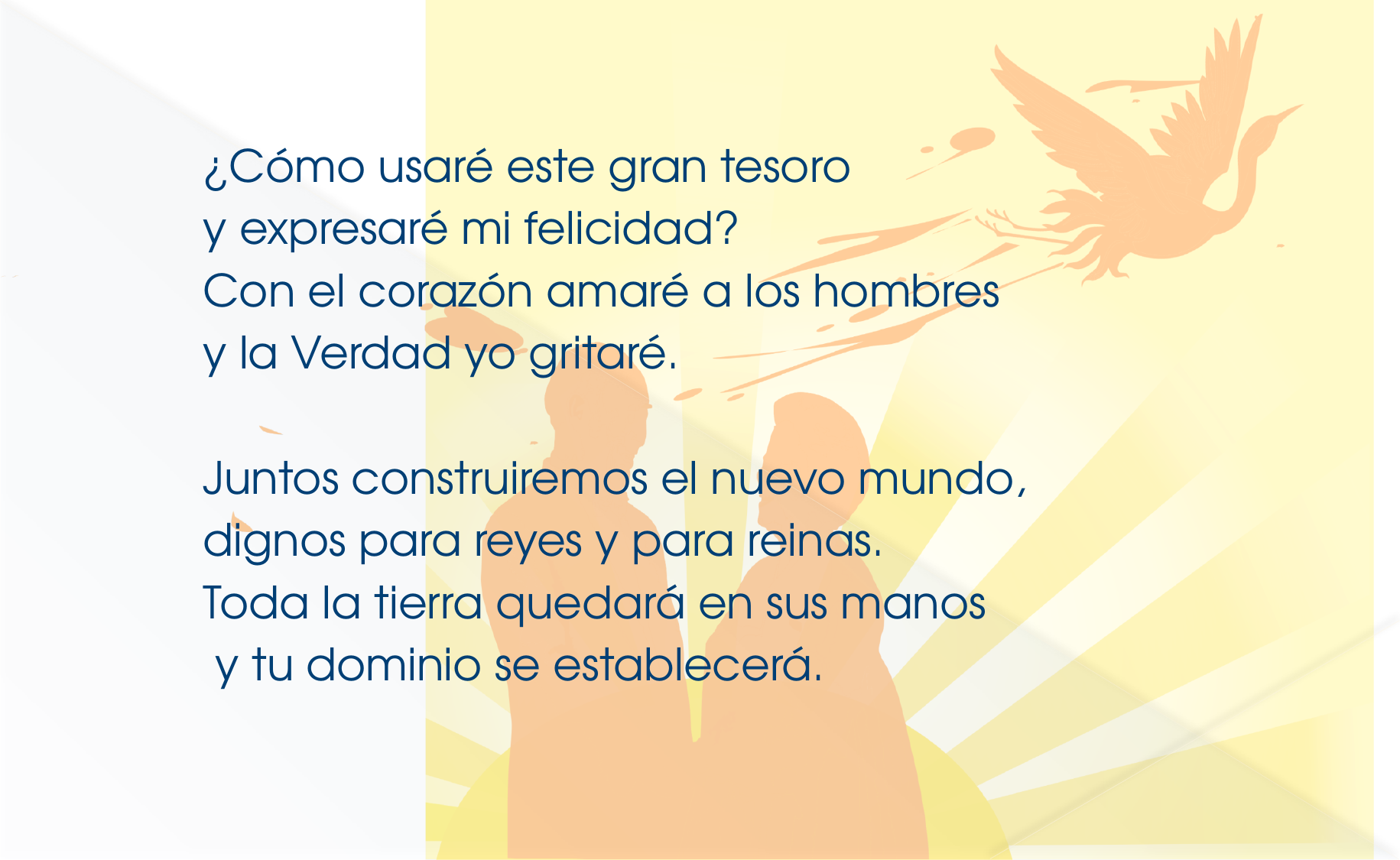

#
¿Cómo usaré este gran tesoro
y expresaré mi felicidad?
Con el corazón amaré a los hombres
y la Verdad yo gritaré.

Juntos construiremos el nuevo mundo,
dignos para reyes y para reinas.
Toda la tierra quedará en sus manos
 y tu dominio se establecerá.